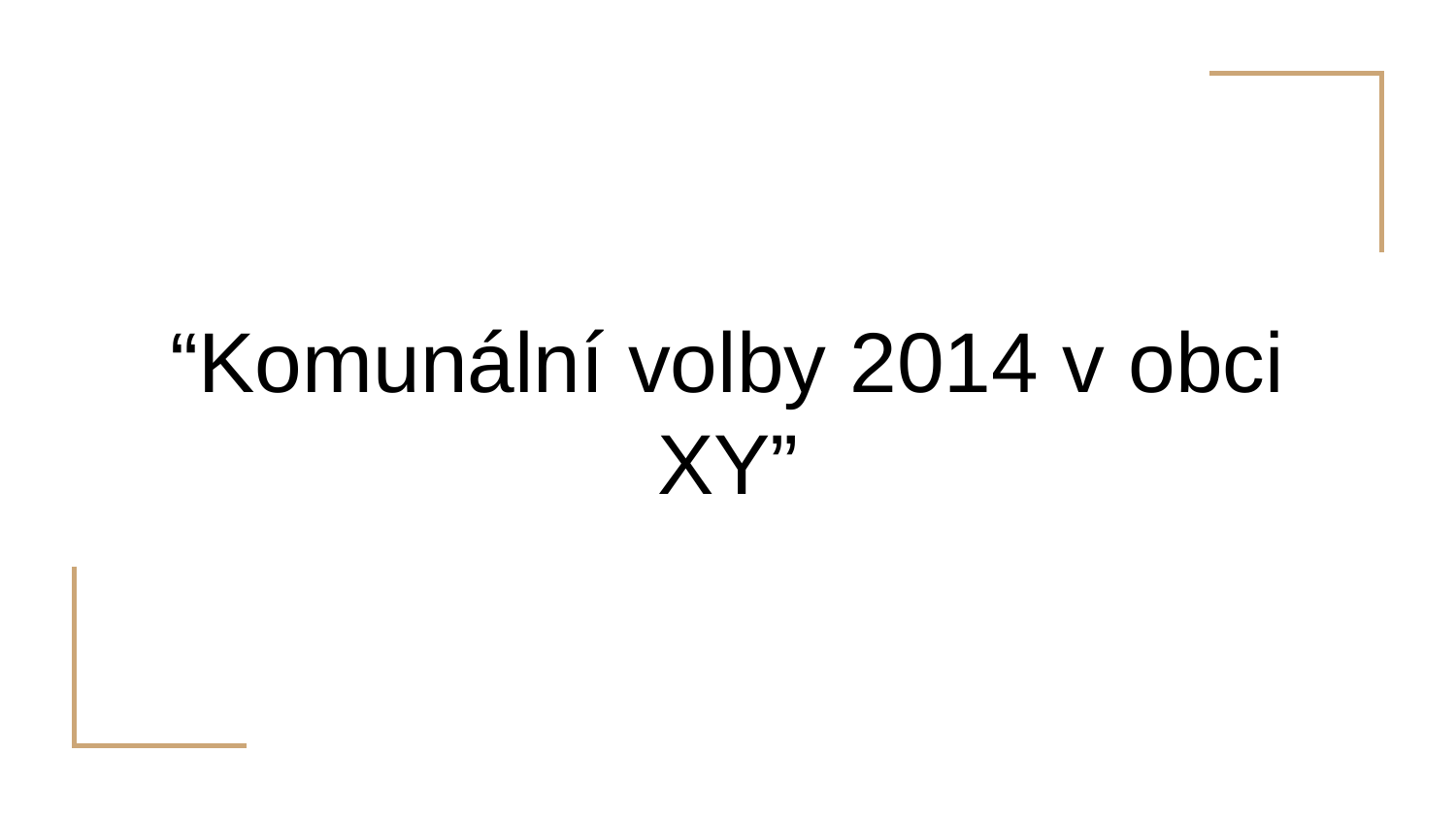

# “Komunální volby 2014 v obci XY”